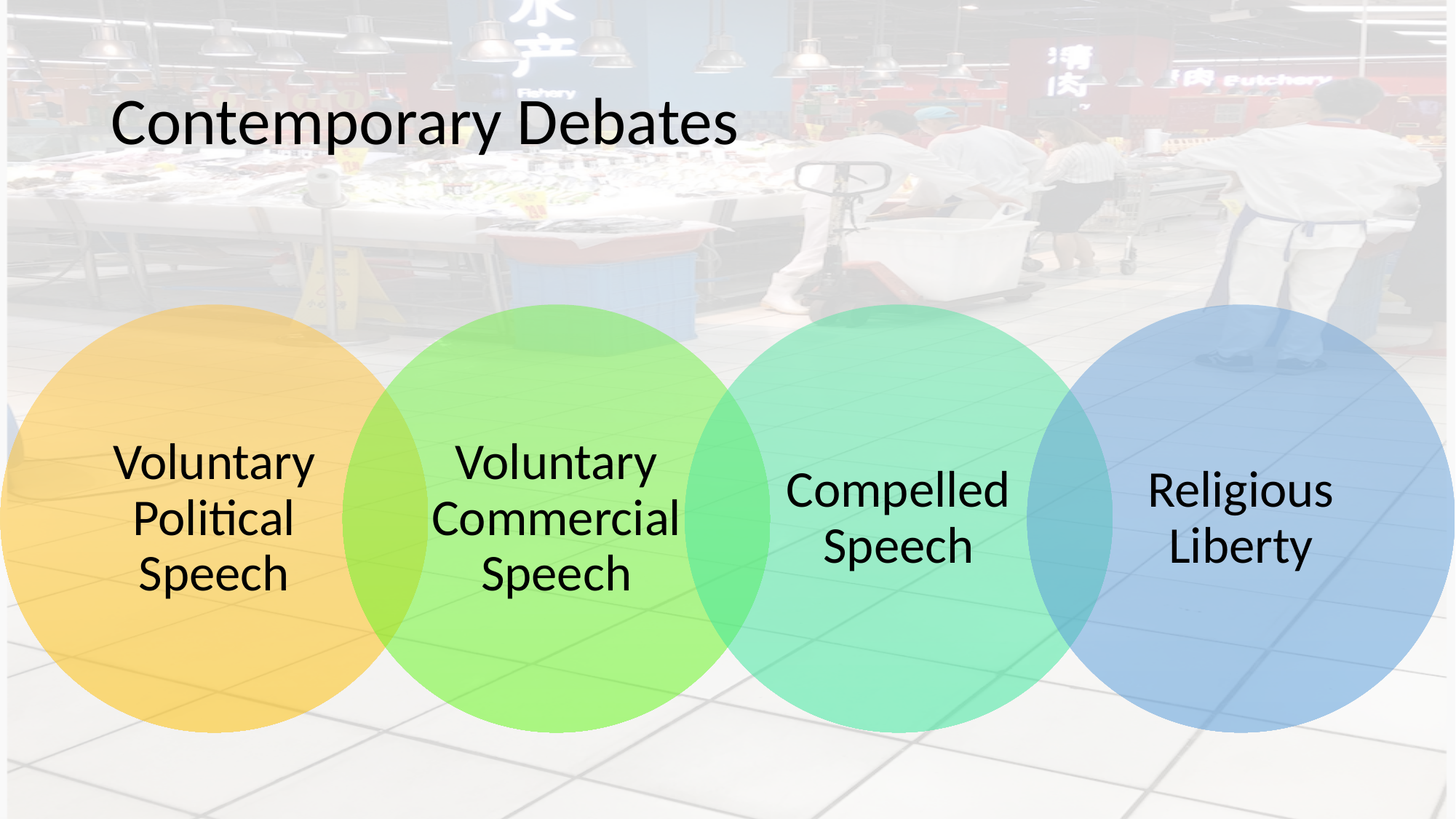

# Contemporary Debates
Voluntary Political Speech
Voluntary Commercial Speech
Compelled Speech
Religious Liberty